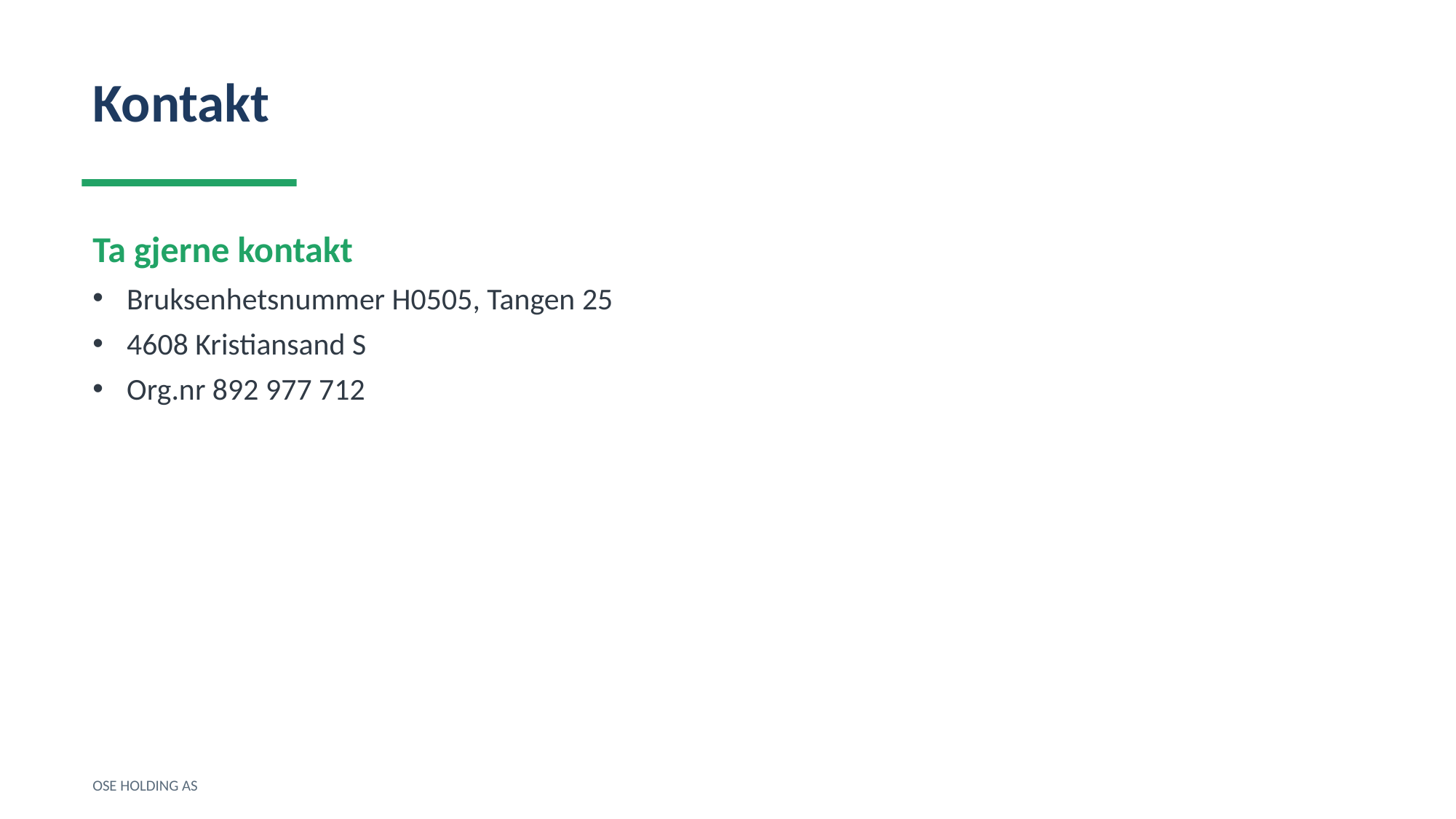

Kontakt

Ta gjerne kontakt
Bruksenhetsnummer H0505, Tangen 25
4608 Kristiansand S
Org.nr 892 977 712
OSE HOLDING AS